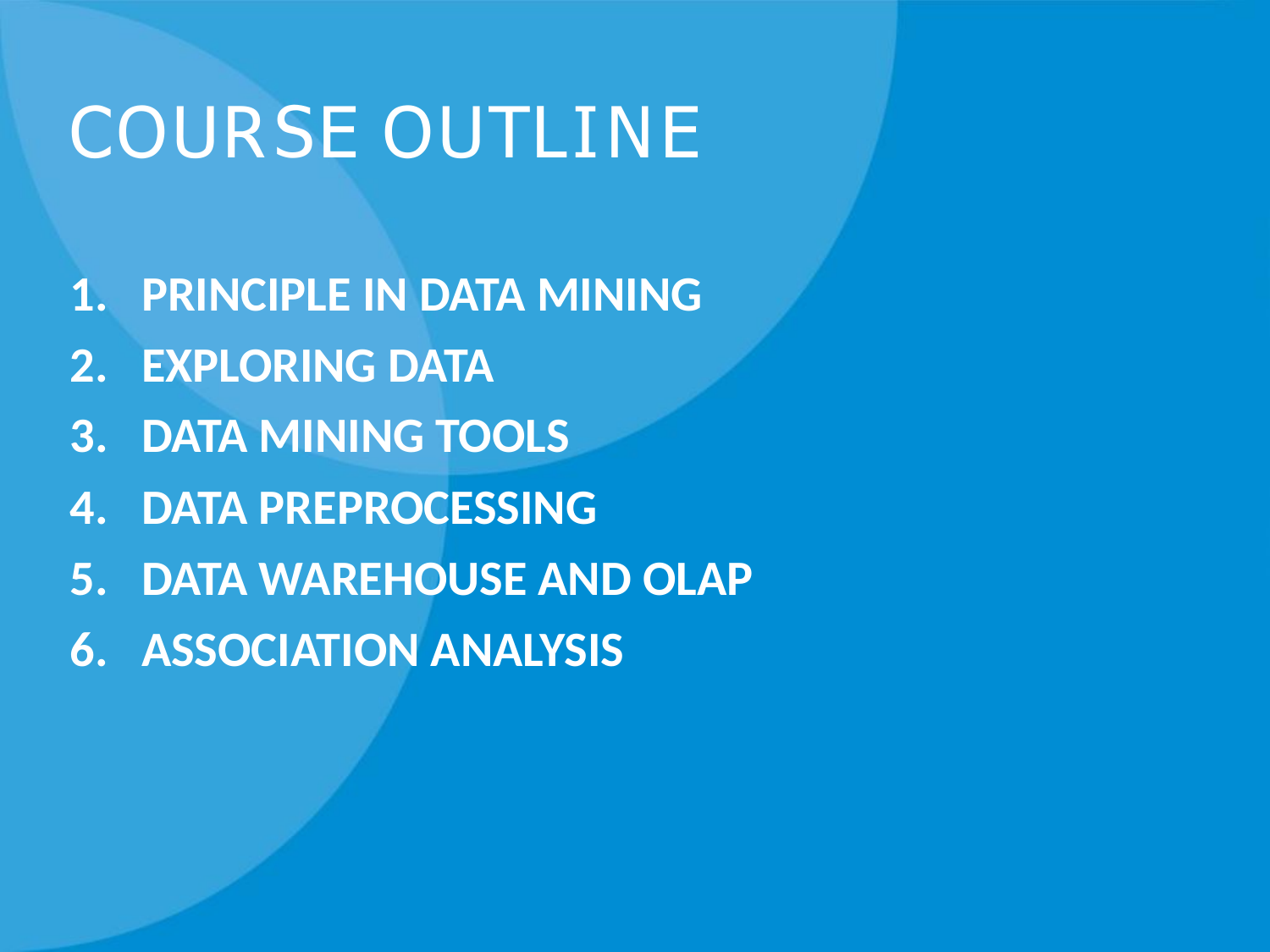

# Course outline
Principle in data mining
Exploring DATA
DATA MINING TOOLS
DATA PREPROCESSING
DATA WAREHOUSE AND OLAP
ASSOCIATION ANALYSIS